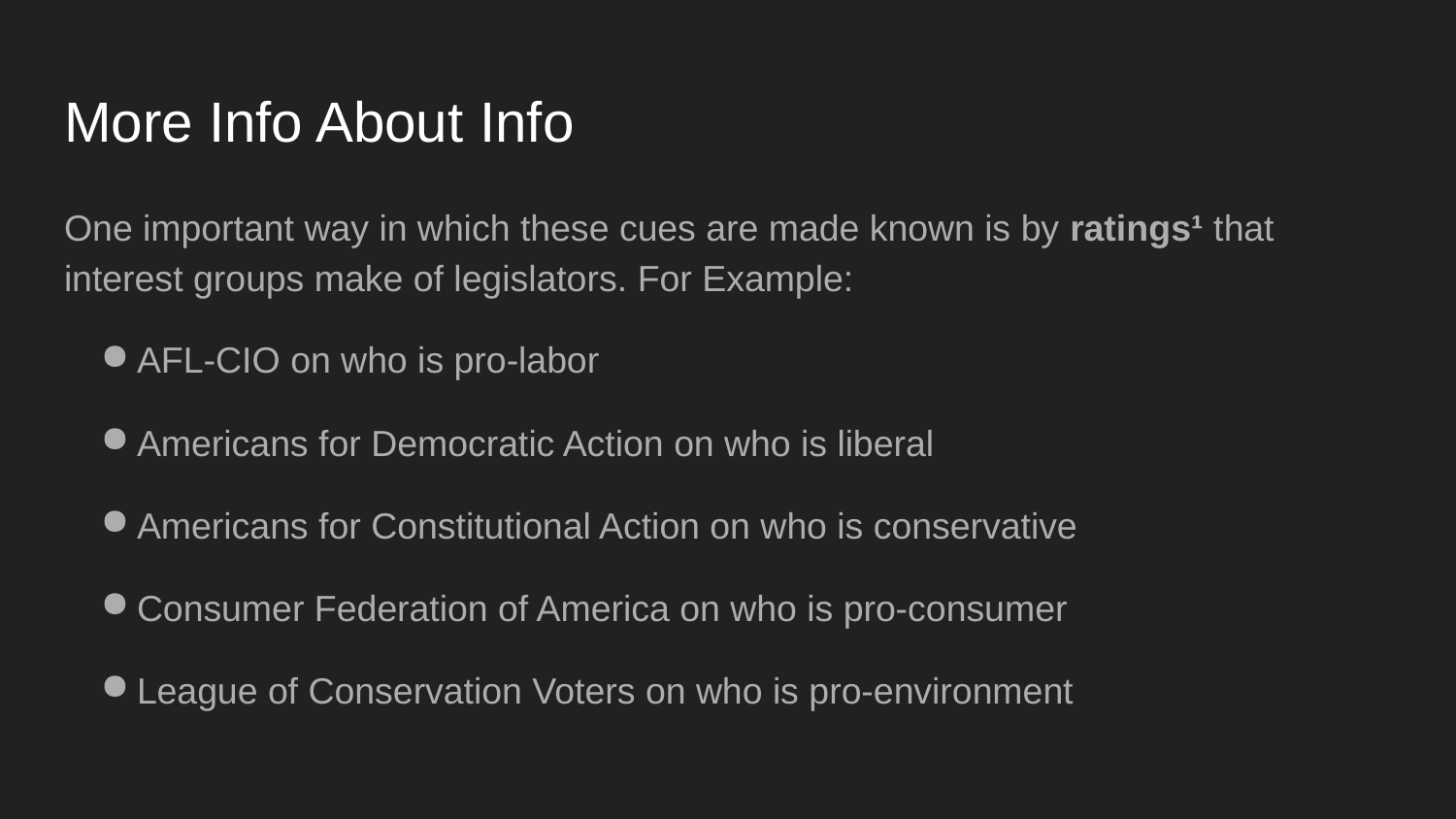

# More Info About Info
One important way in which these cues are made known is by ratings¹ that interest groups make of legislators. For Example:
AFL-CIO on who is pro-labor
Americans for Democratic Action on who is liberal
Americans for Constitutional Action on who is conservative
Consumer Federation of America on who is pro-consumer
League of Conservation Voters on who is pro-environment

 Ratings¹- Assessments of a representative’s voting record on issues important to an interest group.